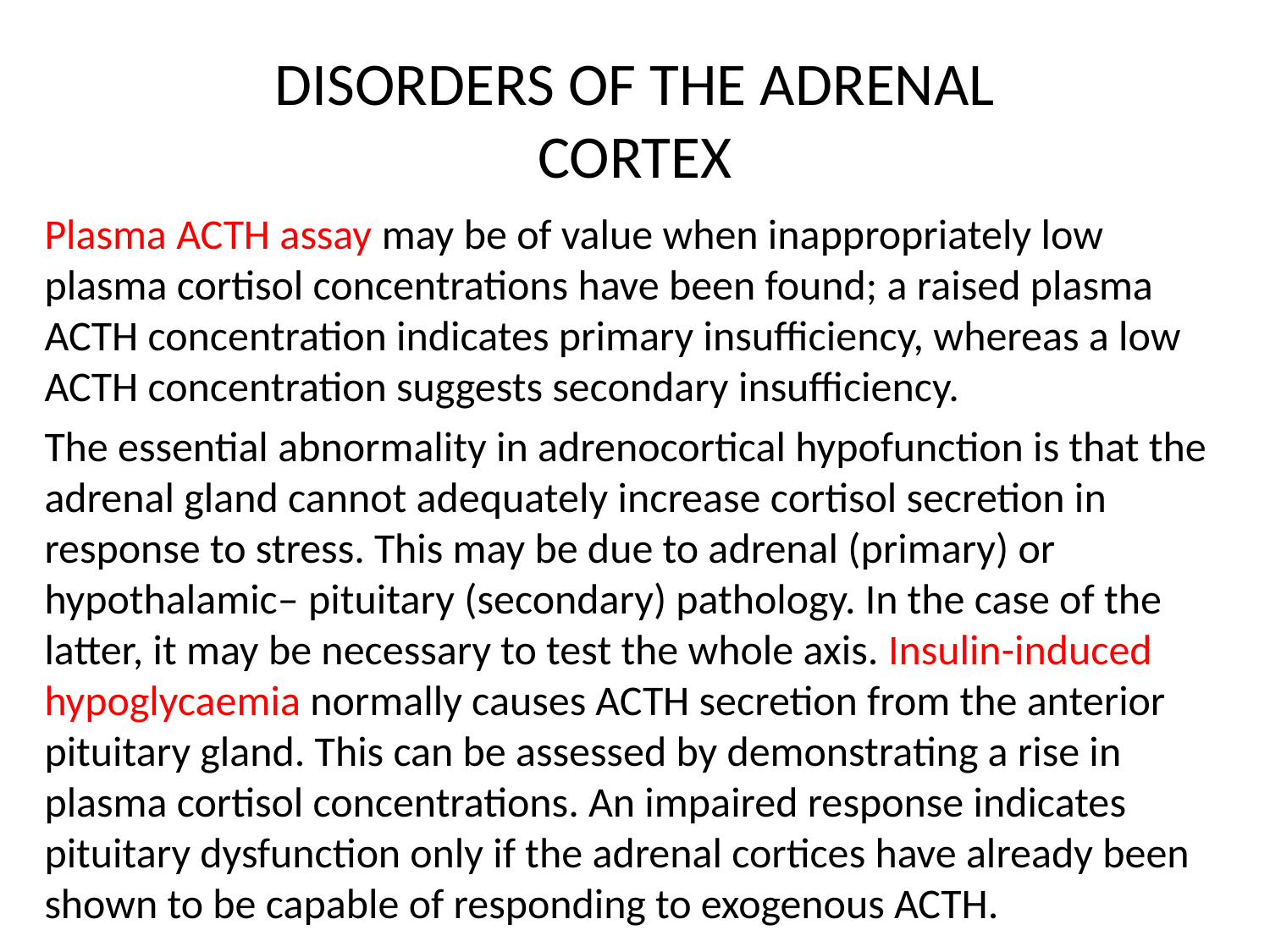

# DISORDERS OF THE ADRENAL CORTEX
Plasma ACTH assay may be of value when inappropriately low plasma cortisol concentrations have been found; a raised plasma ACTH concentration indicates primary insufficiency, whereas a low ACTH concentration suggests secondary insufficiency.
The essential abnormality in adrenocortical hypofunction is that the adrenal gland cannot adequately increase cortisol secretion in response to stress. This may be due to adrenal (primary) or hypothalamic– pituitary (secondary) pathology. In the case of the latter, it may be necessary to test the whole axis. Insulin-induced hypoglycaemia normally causes ACTH secretion from the anterior pituitary gland. This can be assessed by demonstrating a rise in plasma cortisol concentrations. An impaired response indicates pituitary dysfunction only if the adrenal cortices have already been shown to be capable of responding to exogenous ACTH.